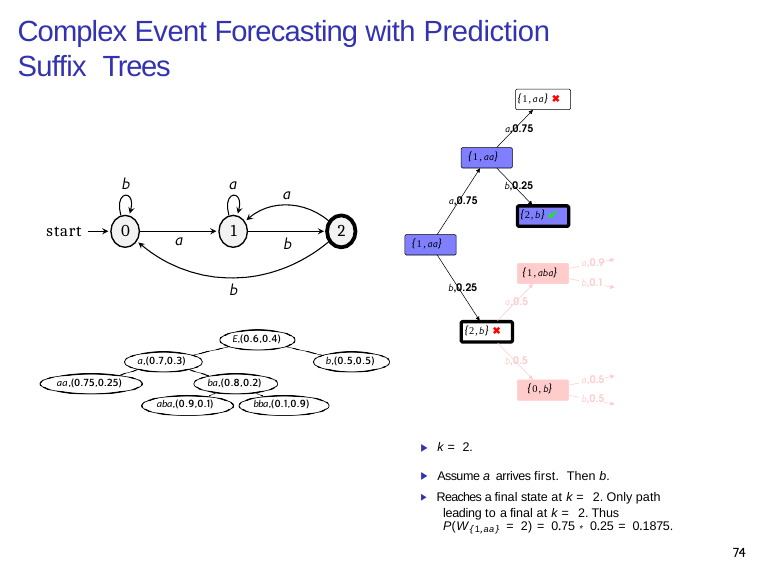

# Complex Event Forecasting with Prediction Suffix Trees

{1,aa} ✖

a,0.75

{1,aa}

b
a
b,0.25
a
a,0.75

{2,b} ✔

start
0
1
2

a

b

{1,aa}

a,0.9

{1,aba}
b,0.1

b
b,0.25

a,0.5

{2,b} ✖

E,(0.6,0.4)

b,0.5
a,(0.7,0.3)
b,(0.5,0.5)
a,0.5

aa,(0.75,0.25)
ba,(0.8,0.2)

{0,b}
b,0.5

aba,(0.9,0.1)
bba,(0.1,0.9)

▶   k = 2.
▶   Assume a  arrives first.  Then b.
▶   Reaches a final state at k = 2. Only path  leading to a final at k = 2. Thus  P(W{1,aa} = 2) = 0.75 ∗ 0.25 = 0.1875.
74